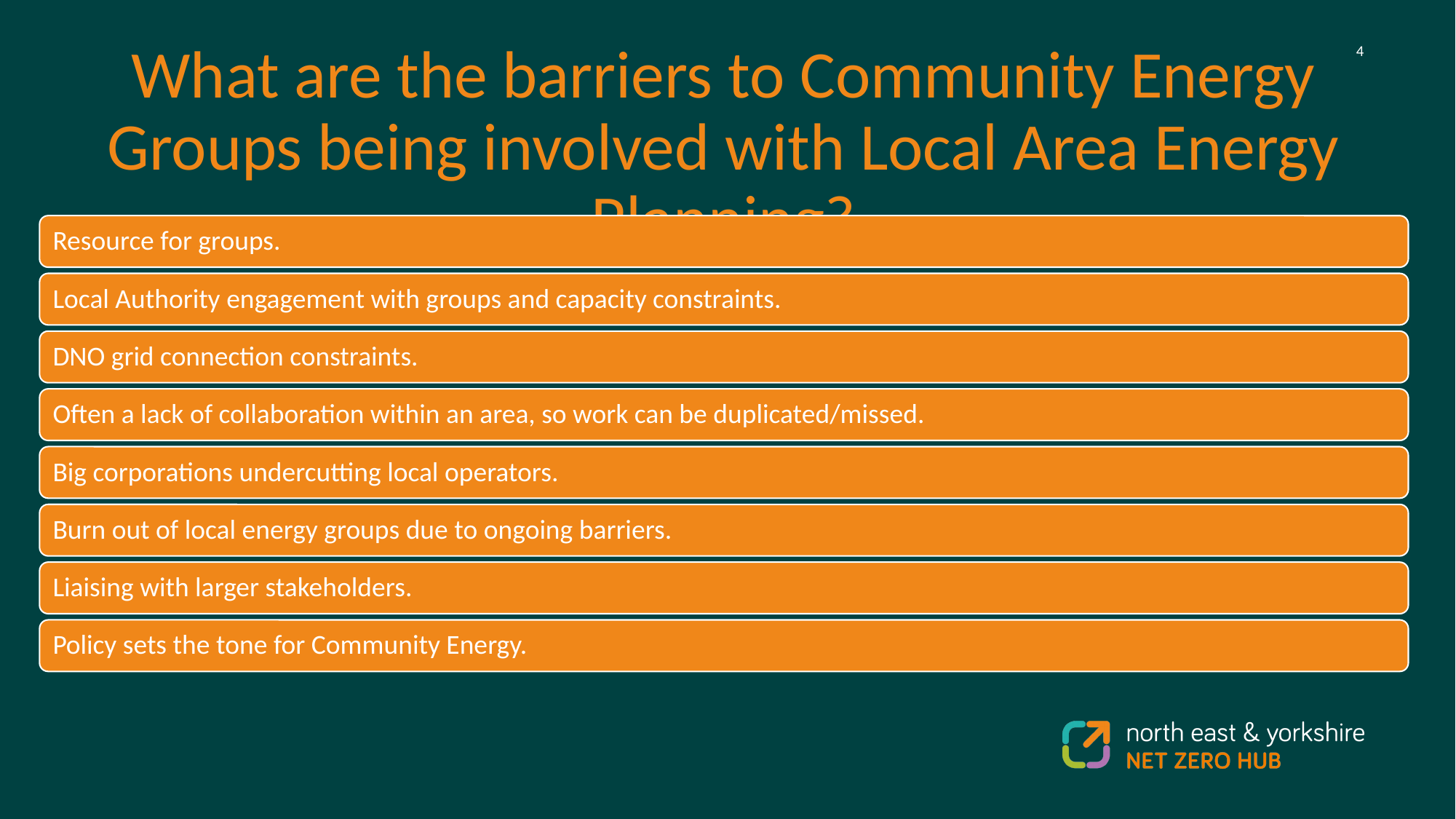

What are the barriers to Community Energy Groups being involved with Local Area Energy Planning?

Resource for groups.
Local Authority engagement with groups and capacity constraints.
DNO grid connection constraints.
Often a lack of collaboration within an area, so work can be duplicated/missed.
Big corporations undercutting local operators.
Burn out of local energy groups due to ongoing barriers.
Liaising with larger stakeholders.
Policy sets the tone for Community Energy.